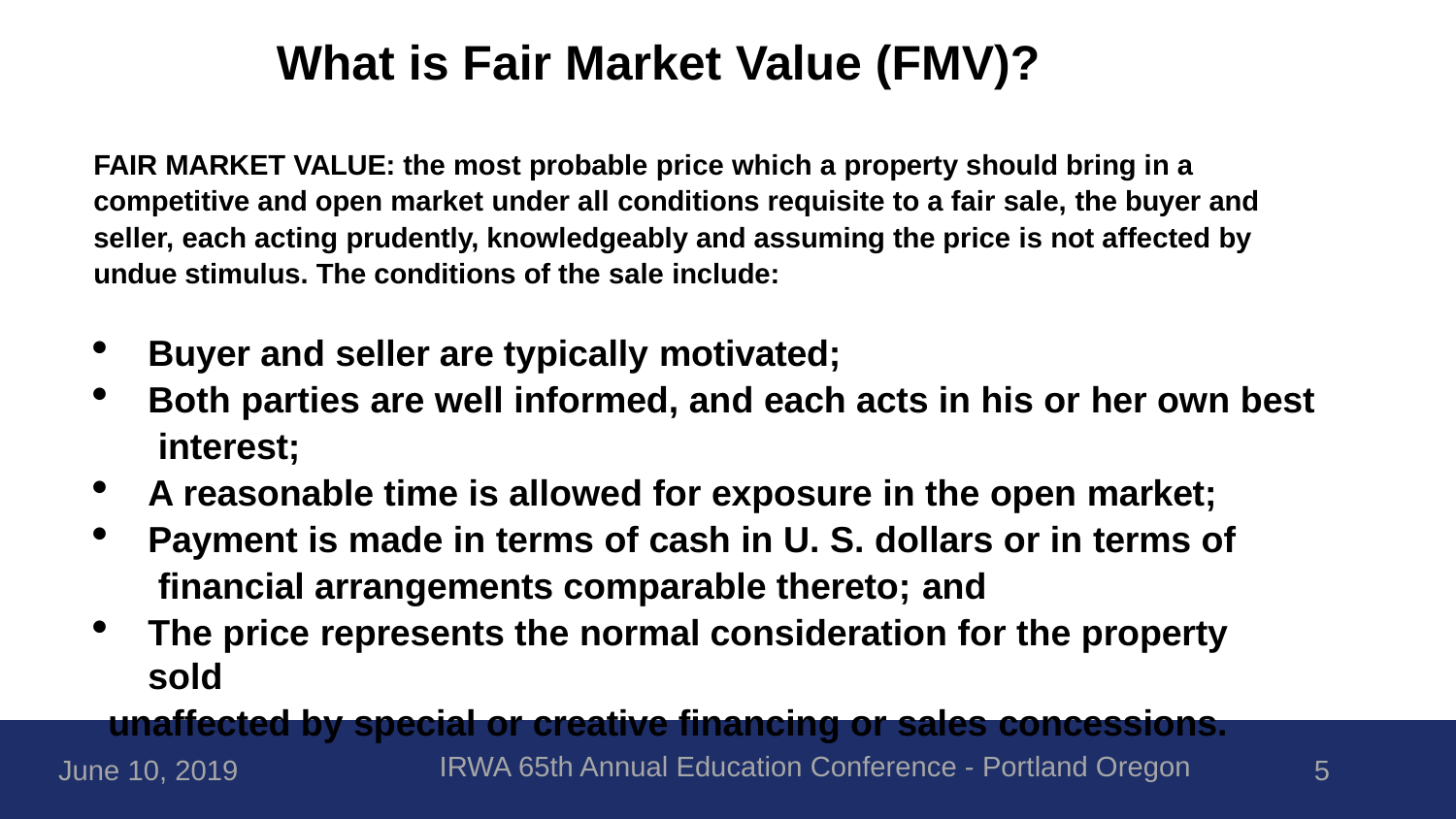

# What is Fair Market Value (FMV)?
FAIR MARKET VALUE: the most probable price which a property should bring in a competitive and open market under all conditions requisite to a fair sale, the buyer and  seller, each acting prudently, knowledgeably and assuming the price is not affected by  undue stimulus. The conditions of the sale include:

Buyer and seller are typically motivated;
Both parties are well informed, and each acts in his or her own best  interest;
A reasonable time is allowed for exposure in the open market;
Payment is made in terms of cash in U. S. dollars or in terms of  financial arrangements comparable thereto; and
The price represents the normal consideration for the property sold
unaffected by special or creative financing or sales concessions.
IRWA 65th Annual Education Conference - Portland Oregon
June 10, 2019
5